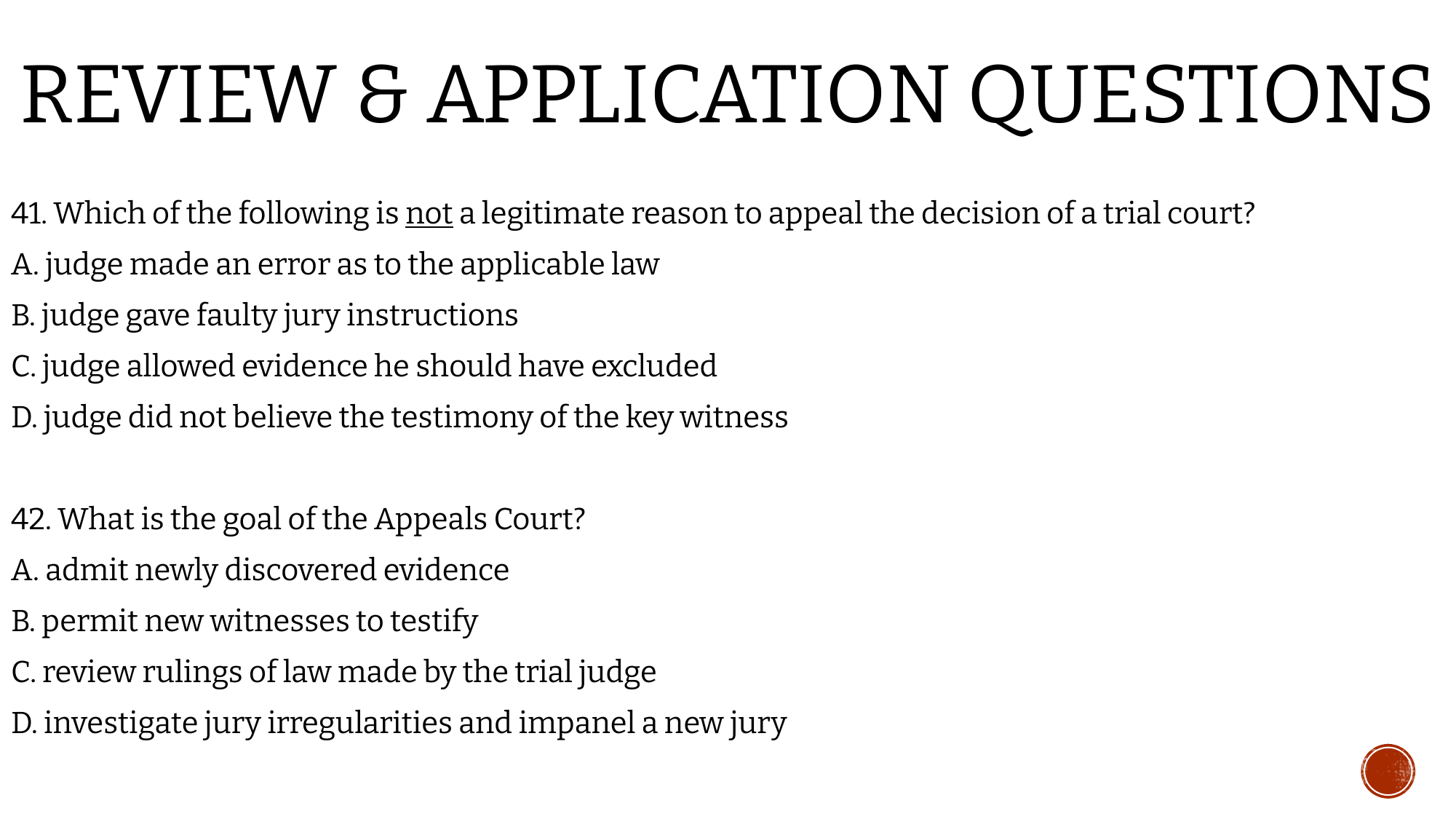

# Review & Application Questions
41. Which of the following is not a legitimate reason to appeal the decision of a trial court?
A. judge made an error as to the applicable law
B. judge gave faulty jury instructions
C. judge allowed evidence he should have excluded
D. judge did not believe the testimony of the key witness

42. What is the goal of the Appeals Court?
A. admit newly discovered evidence
B. permit new witnesses to testify
C. review rulings of law made by the trial judge
D. investigate jury irregularities and impanel a new jury